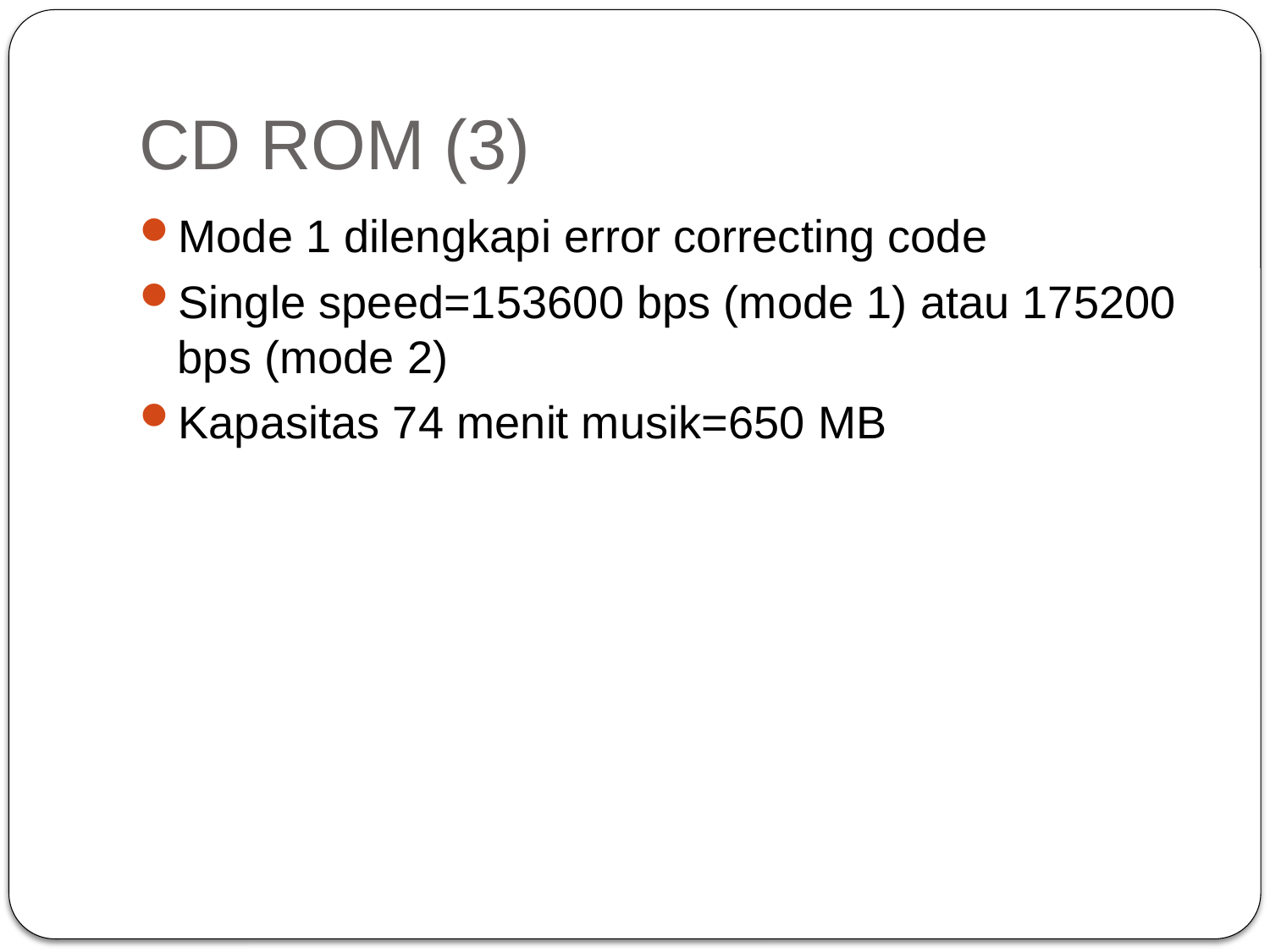

# CD ROM (3)
Mode 1 dilengkapi error correcting code
Single speed=153600 bps (mode 1) atau 175200 bps (mode 2)
Kapasitas 74 menit musik=650 MB